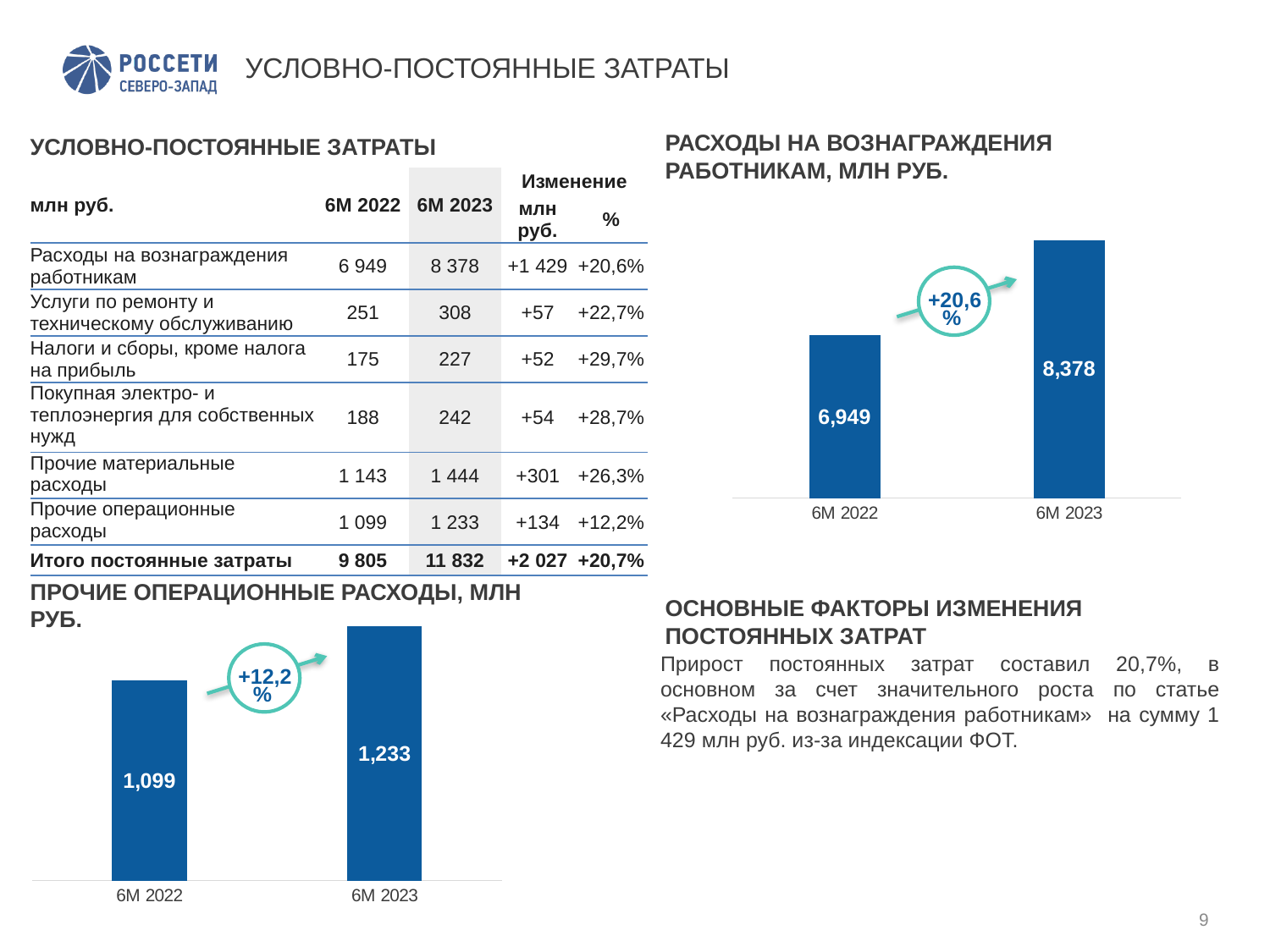

# УСЛОВНО-ПОСТОЯННЫЕ ЗАТРАТЫ
РАСХОДЫ НА ВОЗНАГРАЖДЕНИЯ РАБОТНИКАМ, МЛН РУБ.
УСЛОВНО-ПОСТОЯННЫЕ ЗАТРАТЫ
| млн руб. | 6М 2022 | 6М 2023 | Изменение |  |
| --- | --- | --- | --- | --- |
|  |  |  | млн руб. | % |
| Расходы на вознаграждения работникам | 6 949 | 8 378 | +1 429 | +20,6% |
| Услуги по ремонту и техническому обслуживанию | 251 | 308 | +57 | +22,7% |
| Налоги и сборы, кроме налога на прибыль | 175 | 227 | +52 | +29,7% |
| Покупная электро- и теплоэнергия для собственных нужд | 188 | 242 | +54 | +28,7% |
| Прочие материальные расходы | 1 143 | 1 444 | +301 | +26,3% |
| Прочие операционные расходы | 1 099 | 1 233 | +134 | +12,2% |
| Итого постоянные затраты | 9 805 | 11 832 | +2 027 | +20,7% |

### Chart

| Category | Расходы на вознаграждения работников |
|---|---|
| 6М 2022 | 6949.0 |
| 6М 2023 | 8378.0 |
+20,6%
ПРОЧИЕ ОПЕРАЦИОННЫЕ РАСХОДЫ, МЛН РУБ.
ОСНОВНЫЕ ФАКТОРЫ ИЗМЕНЕНИЯ ПОСТОЯННЫХ ЗАТРАТ

### Chart

| Category | Прочие операционные расходы |
|---|---|
| 6М 2022 | 1099.0 |
| 6М 2023 | 1233.0 |
+12,2%
Прирост постоянных затрат составил 20,7%, в основном за счет значительного роста по статье «Расходы на вознаграждения работникам»  на сумму 1 429 млн руб. из-за индексации ФОТ.